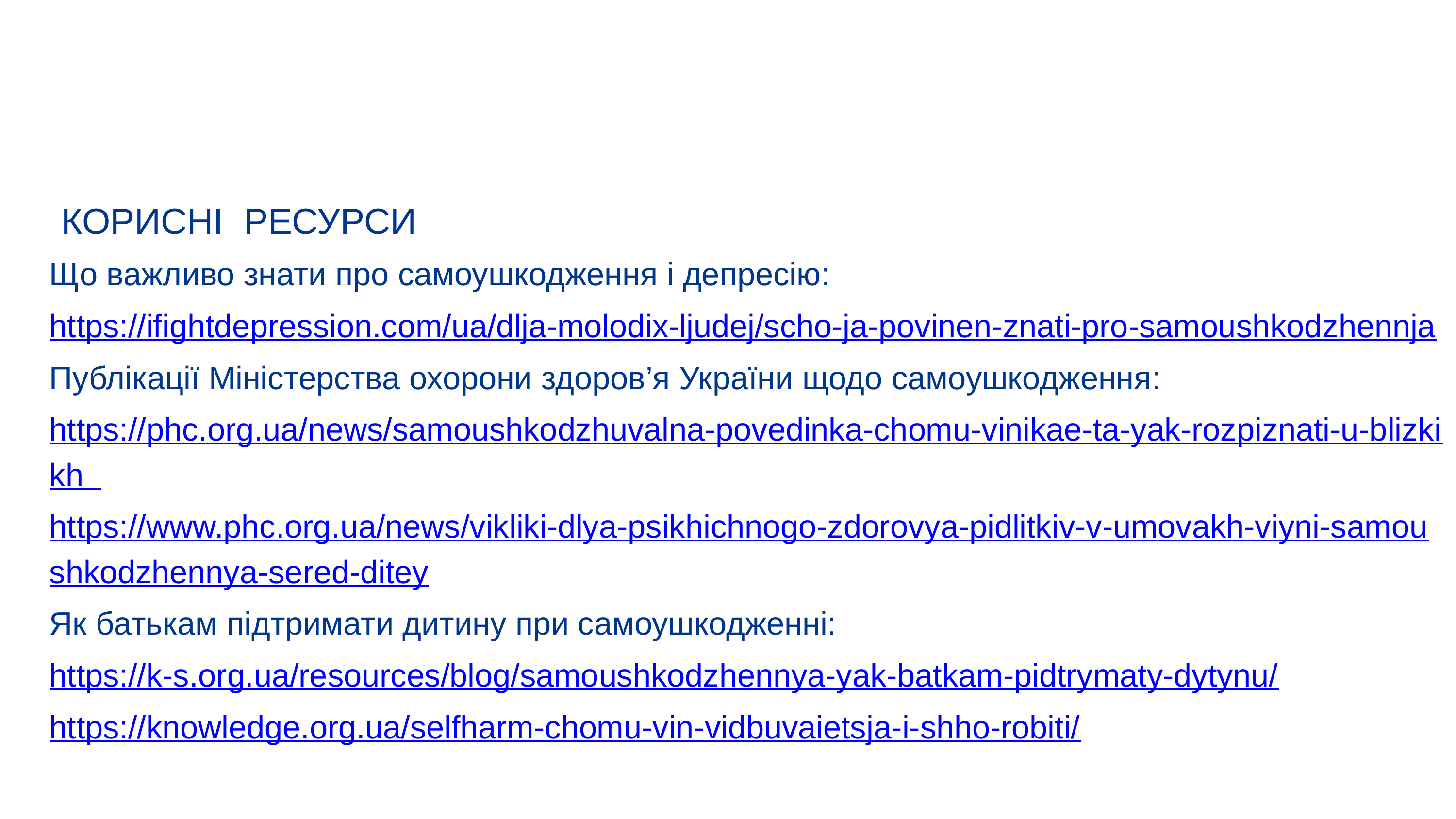

КОРИСНІ  РЕСУРСИ
Що важливо знати про самоушкодження і депресію:
https://ifightdepression.com/ua/dlja-molodix-ljudej/scho-ja-povinen-znati-pro-samoushkodzhennja
Публікації Міністерства охорони здоров’я України щодо самоушкодження:
https://phc.org.ua/news/samoushkodzhuvalna-povedinka-chomu-vinikae-ta-yak-rozpiznati-u-blizkikh
https://www.phc.org.ua/news/vikliki-dlya-psikhichnogo-zdorovya-pidlitkiv-v-umovakh-viyni-samoushkodzhennya-sered-ditey
Як батькам підтримати дитину при самоушкодженні:
https://k-s.org.ua/resources/blog/samoushkodzhennya-yak-batkam-pidtrymaty-dytynu/
https://knowledge.org.ua/selfharm-chomu-vin-vidbuvaietsja-i-shho-robiti/